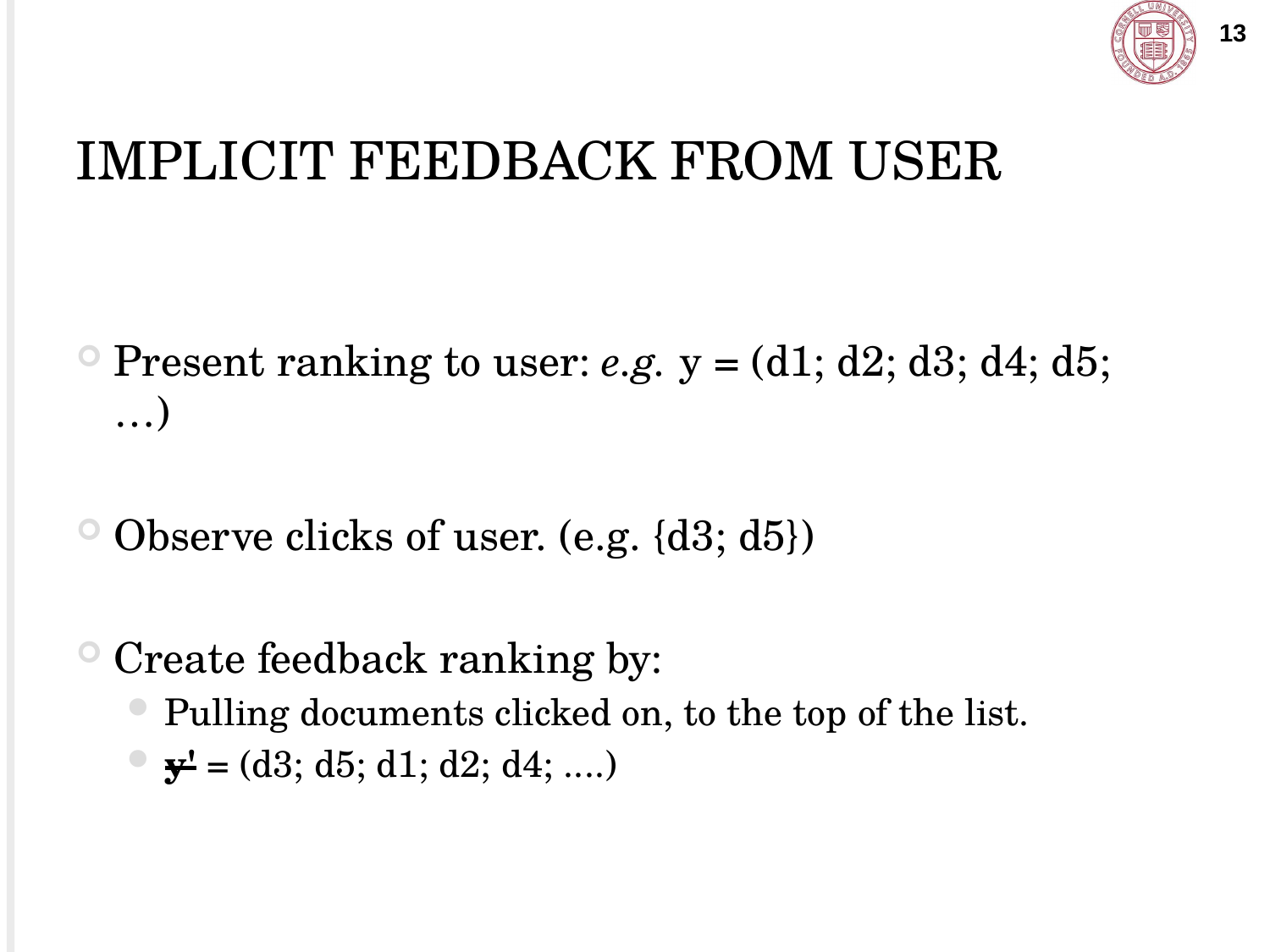

13
# Implicit Feedback From User
Present ranking to user: e.g. y = (d1; d2; d3; d4; d5; …)

Observe clicks of user. (e.g. {d3; d5})

Create feedback ranking by:
Pulling documents clicked on, to the top of the list.
y' = (d3; d5; d1; d2; d4; ....)